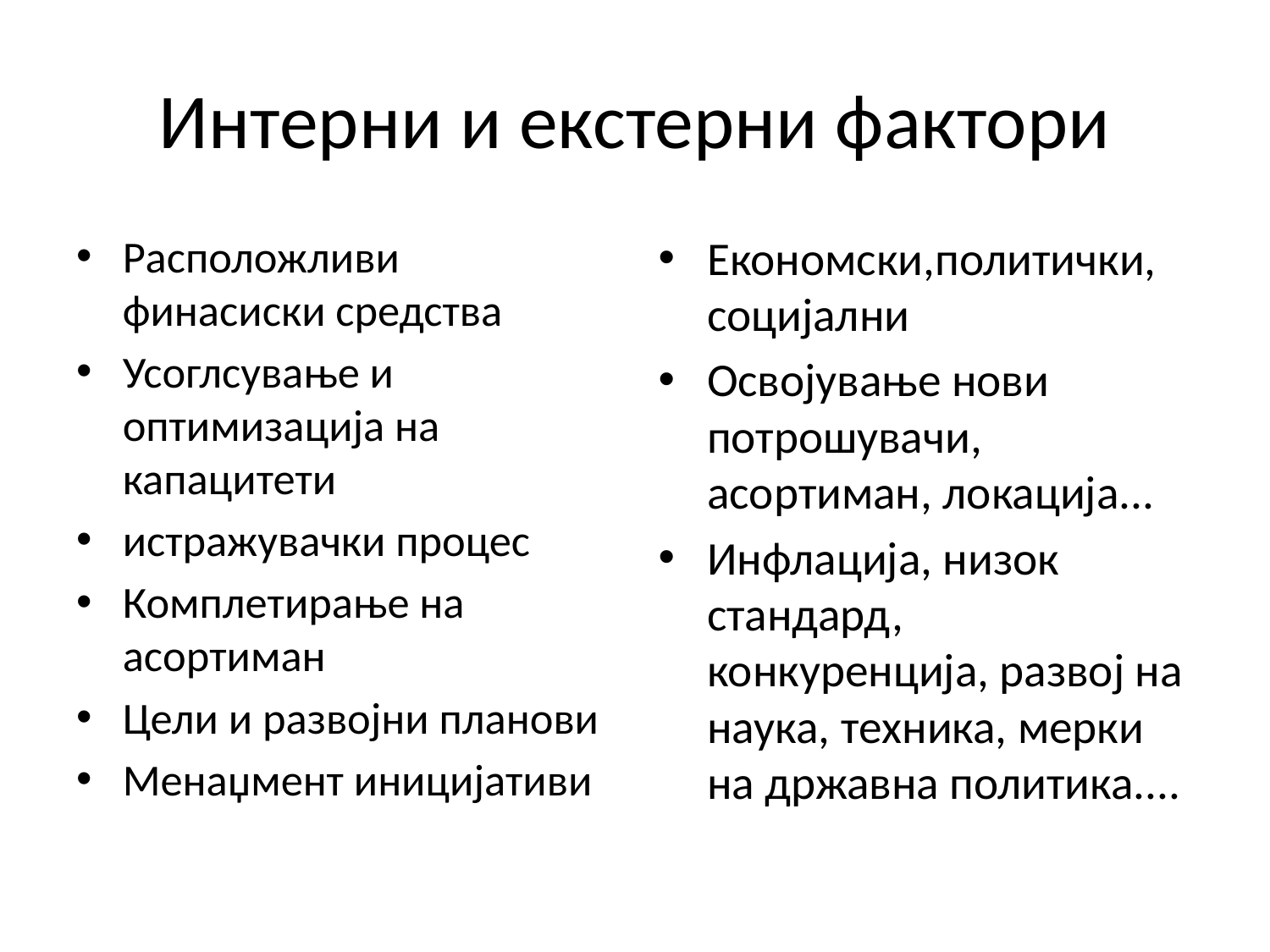

# Интерни и екстерни фактори
Расположливи финасиски средства
Усоглсување и оптимизација на капацитети
истражувачки процес
Комплетирање на асортиман
Цели и развојни планови
Менаџмент иницијативи
Економски,политички, социјални
Освојување нови потрошувачи, асортиман, локација...
Инфлација, низок стандард, конкуренција, развој на наука, техника, мерки на државна политика....